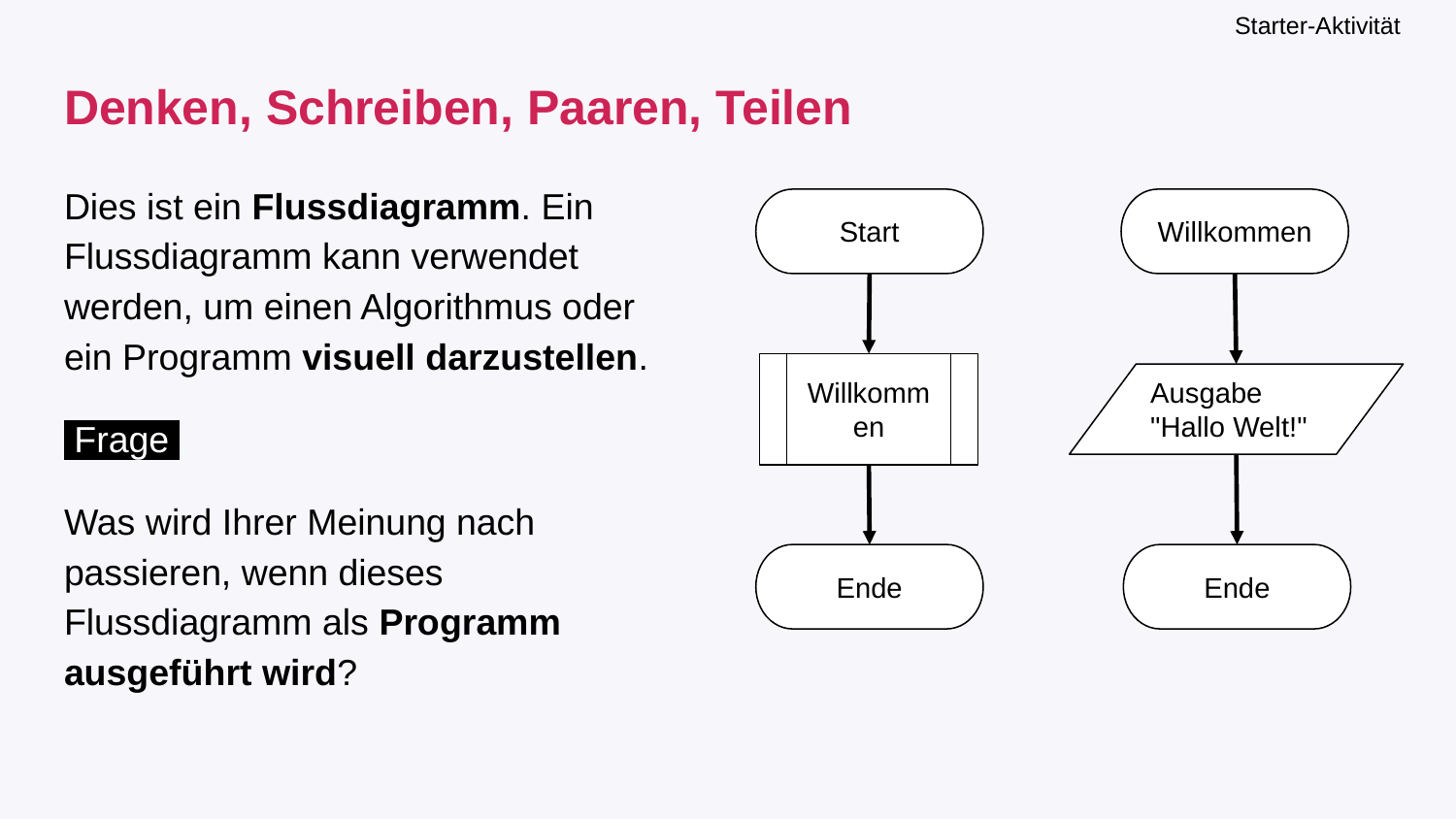

Starter-Aktivität
Denken, Schreiben, Paaren, Teilen
# Dies ist ein Flussdiagramm. Ein Flussdiagramm kann verwendet werden, um einen Algorithmus oder ein Programm visuell darzustellen.
 Frage .
Was wird Ihrer Meinung nach passieren, wenn dieses Flussdiagramm als Programm ausgeführt wird?
Start
Willkommen
Willkommen
Ausgabe "Hallo Welt!"
Ende
Ende